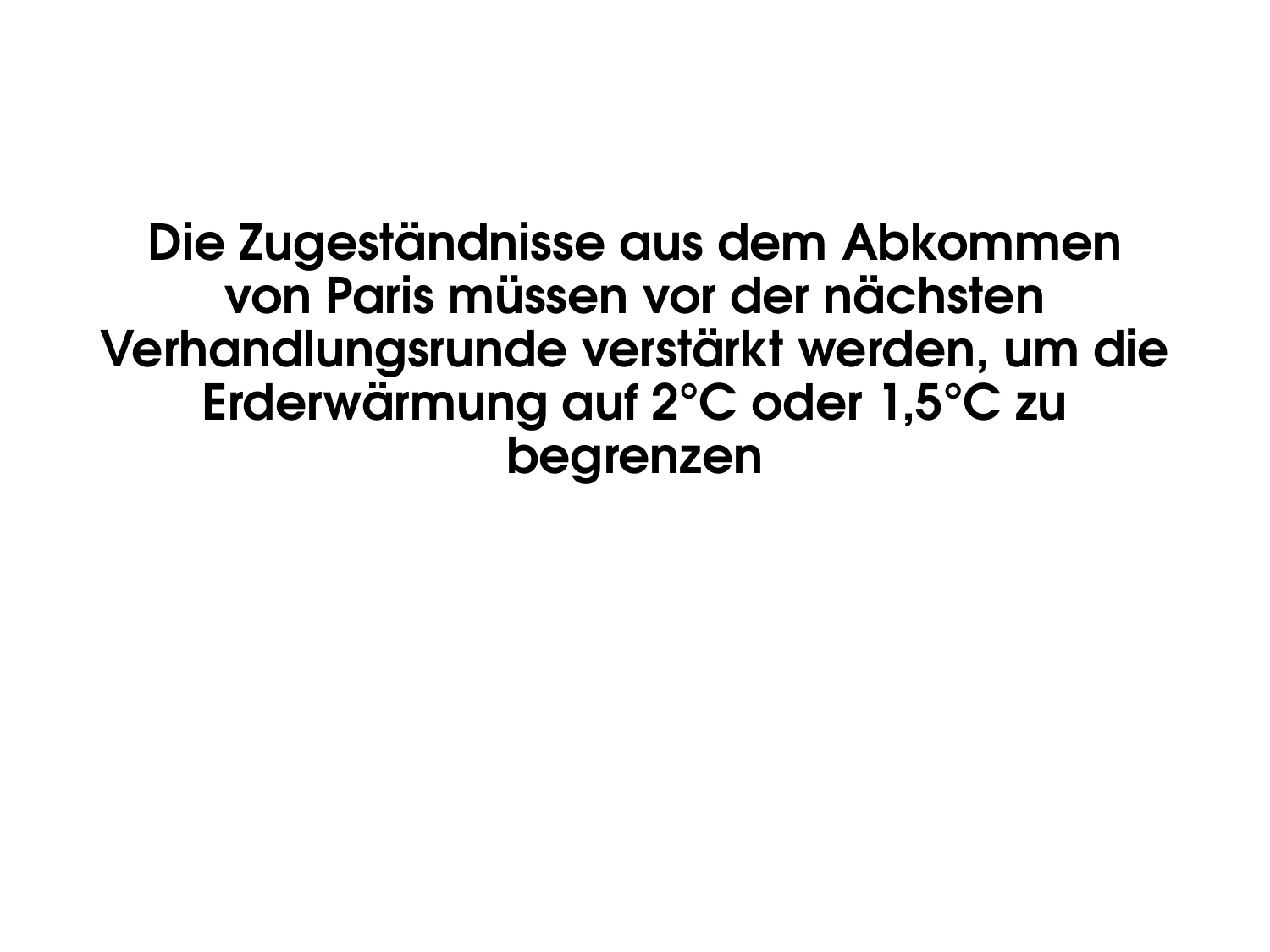

Die Zugeständnisse aus dem Abkommen von Paris müssen vor der nächsten Verhandlungsrunde verstärkt werden, um die Erderwärmung auf 2°C oder 1,5°C zu begrenzen